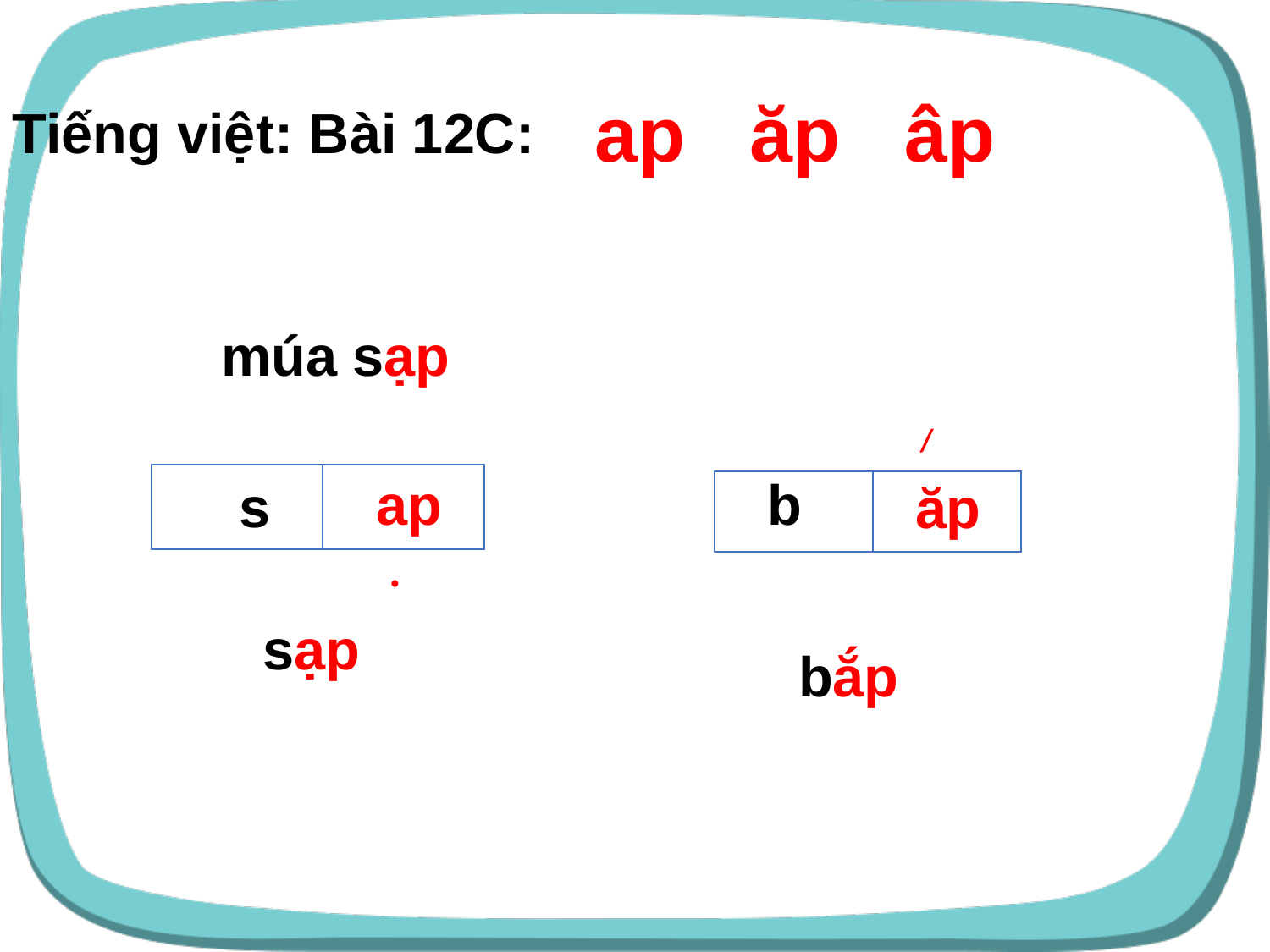

ap   ăp   âp
Tiếng việt: Bài 12C:
  múa sạp
       ăp

 /
    ap
   b
|  |  |
| --- | --- |
  s
|  |  |
| --- | --- |
  .
     sạp
bắp